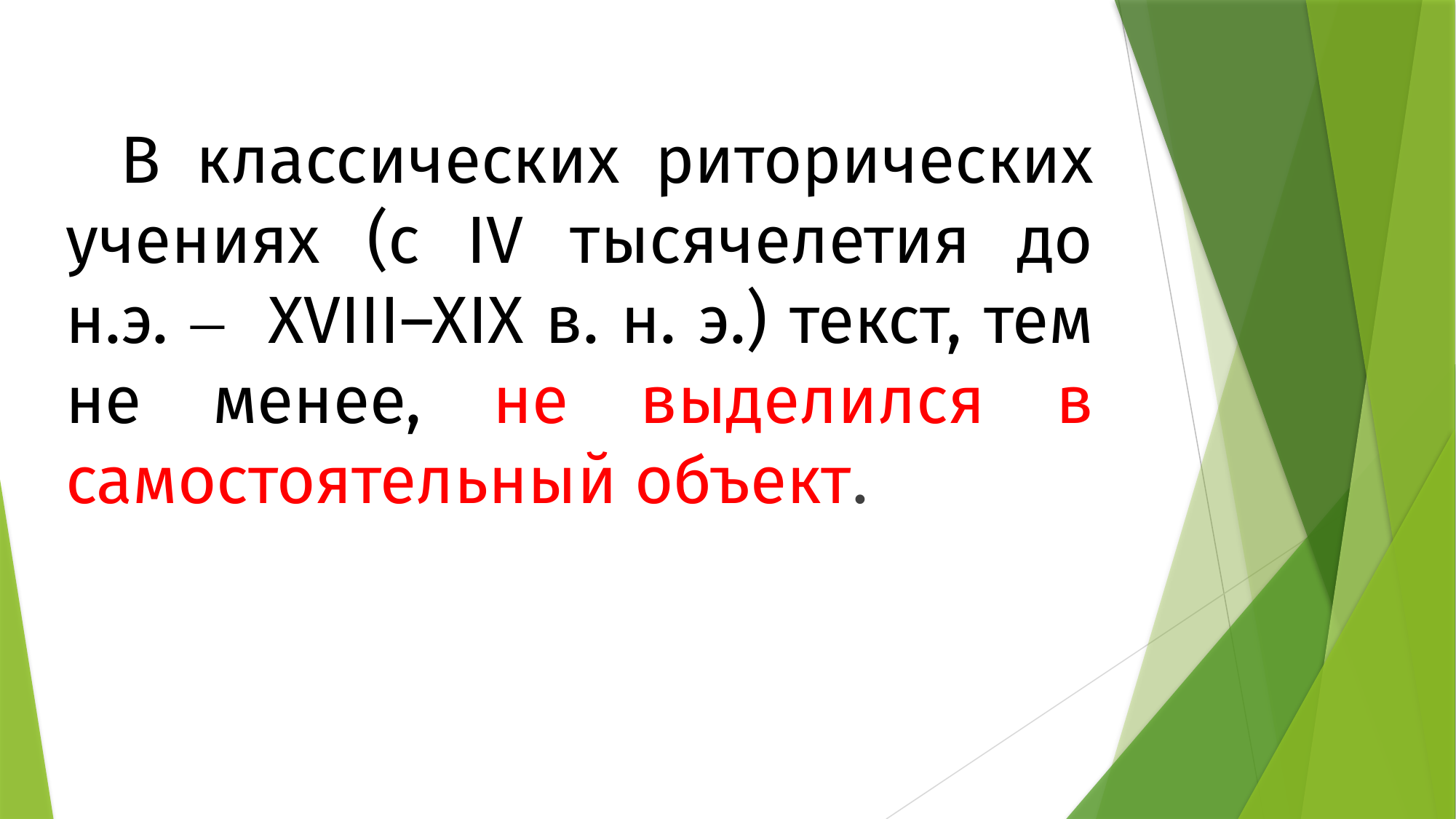

В классических риторических учениях (с IV тысячелетия до н.э. ‒  XVIII–XIX в. н. э.) текст, тем не менее, не выделился в самостоятельный объект.